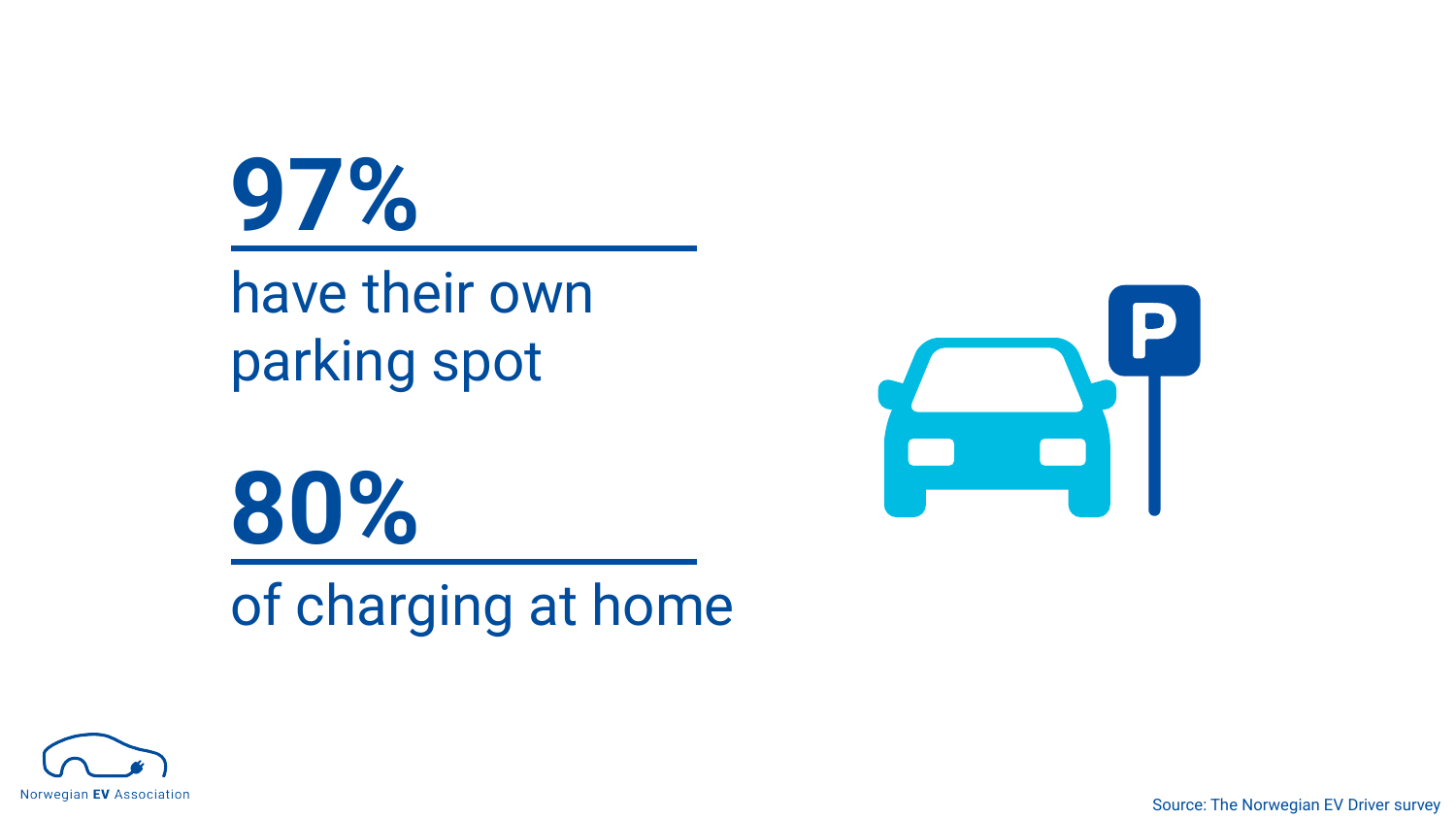

97%

have their own parking spot
80%
of charging at home
Source: The Norwegian EV Driver survey